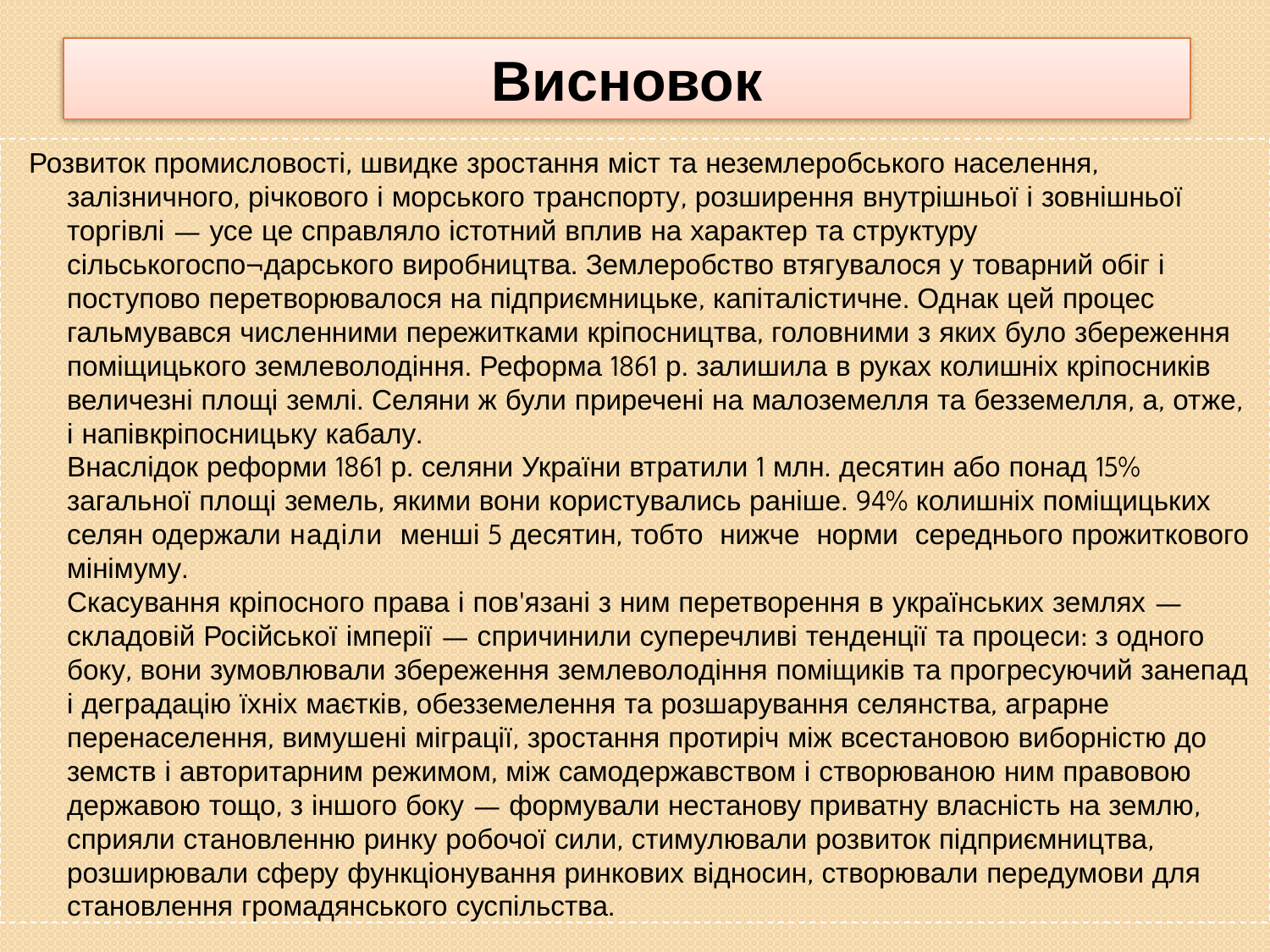

# Висновок
Розвиток промисловості, швидке зростання міст та неземлеробського населення, залізничного, річкового і морського транспорту, розширення внутрішньої і зовнішньої торгівлі — усе це справляло істотний вплив на характер та структуру сільськогоспо¬дарського виробництва. Землеробство втягувалося у товарний обіг і поступово перетворювалося на підприємницьке, капіталістичне. Однак цей процес гальмувався численними пережитками кріпосництва, головними з яких було збереження поміщицького землеволодіння. Реформа 1861 р. залишила в руках колишніх кріпосників величезні площі землі. Селяни ж були приречені на малоземелля та безземелля, а, отже, і напівкріпосницьку кабалу.
Внаслідок реформи 1861 р. селяни України втратили 1 млн. десятин або понад 15% загальної площі земель, якими вони користувались раніше. 94% колишніх поміщицьких селян одержали наділи  менші 5 десятин, тобто  нижче  норми  середнього прожиткового мінімуму.
Скасування кріпосного права і пов'язані з ним перетворення в українських землях — складовій Російської імперії — спричинили суперечливі тенденції та процеси: з одного боку, вони зумовлювали збереження землеволодіння поміщиків та прогресуючий занепад і деградацію їхніх маєтків, обезземелення та розшарування селянства, аграрне перенаселення, вимушені міграції, зростання протиріч між всестановою виборністю до земств і авторитарним режимом, між самодержавством і створюваною ним правовою державою тощо, з іншого боку — формували нестанову приватну власність на землю, сприяли становленню ринку робочої сили, стимулювали розвиток підприємництва, розширювали сферу функціонування ринкових відносин, створювали передумови для становлення громадянського суспільства.